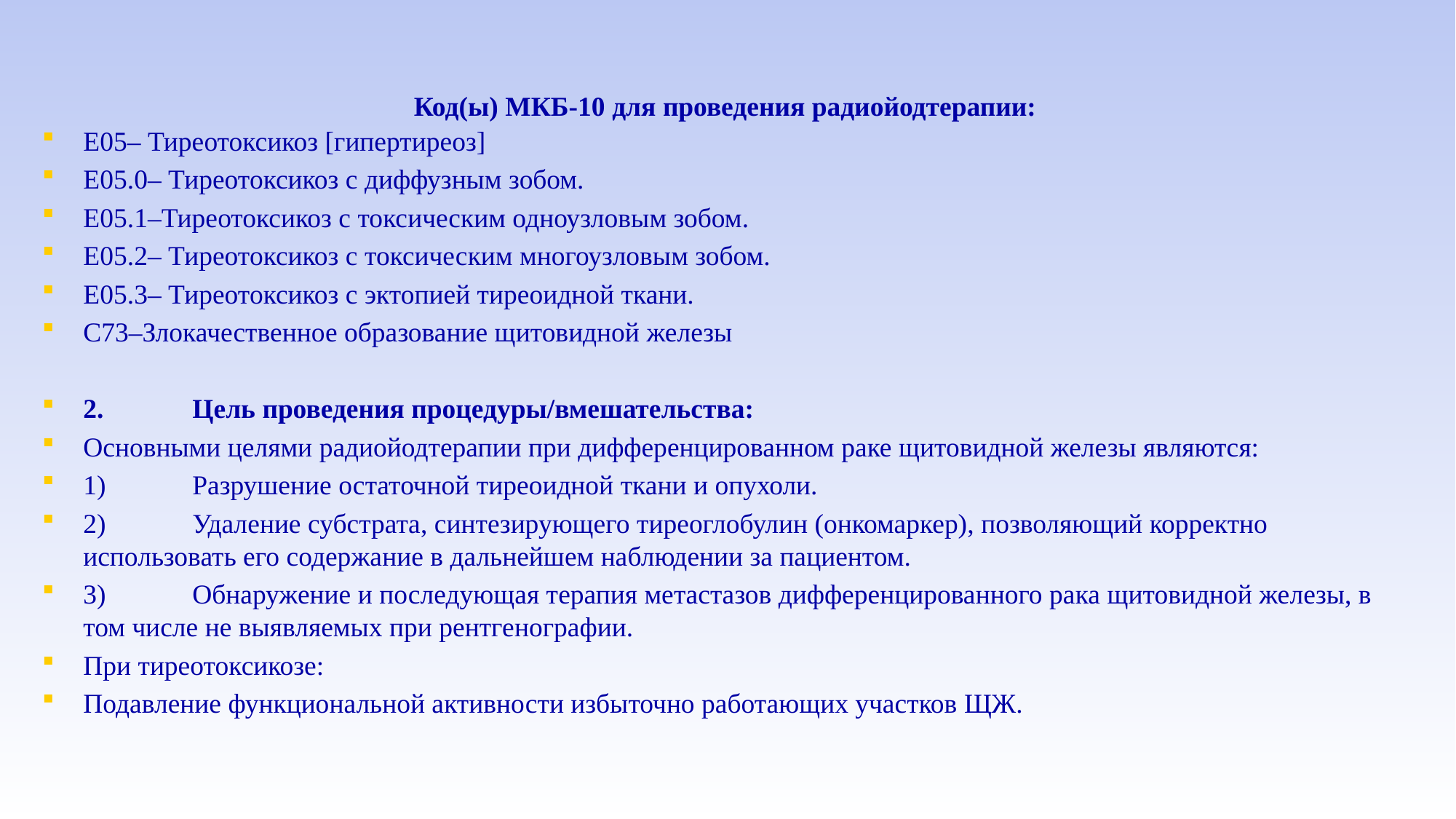

# Код(ы) МКБ-10 для проведения радиойодтерапии:
E05– Тиреотоксикоз [гипертиреоз]
E05.0– Тиреотоксикоз с диффузным зобом.
E05.1–Тиреотоксикоз с токсическим одноузловым зобом.
E05.2– Тиреотоксикоз с токсическим многоузловым зобом.
E05.3– Тиреотоксикоз с эктопией тиреоидной ткани.
С73–Злокачественное образование щитовидной железы

2.	Цель проведения процедуры/вмешательства:
Основными целями радиойодтерапии при дифференцированном раке щитовидной железы являются:
1)	Разрушение остаточной тиреоидной ткани и опухоли.
2)	Удаление субстрата, синтезирующего тиреоглобулин (онкомаркер), позволяющий корректно использовать его содержание в дальнейшем наблюдении за пациентом.
3)	Обнаружение и последующая терапия метастазов дифференцированного рака щитовидной железы, в том числе не выявляемых при рентгенографии.
При тиреотоксикозе:
Подавление функциональной активности избыточно работающих участков ЩЖ.